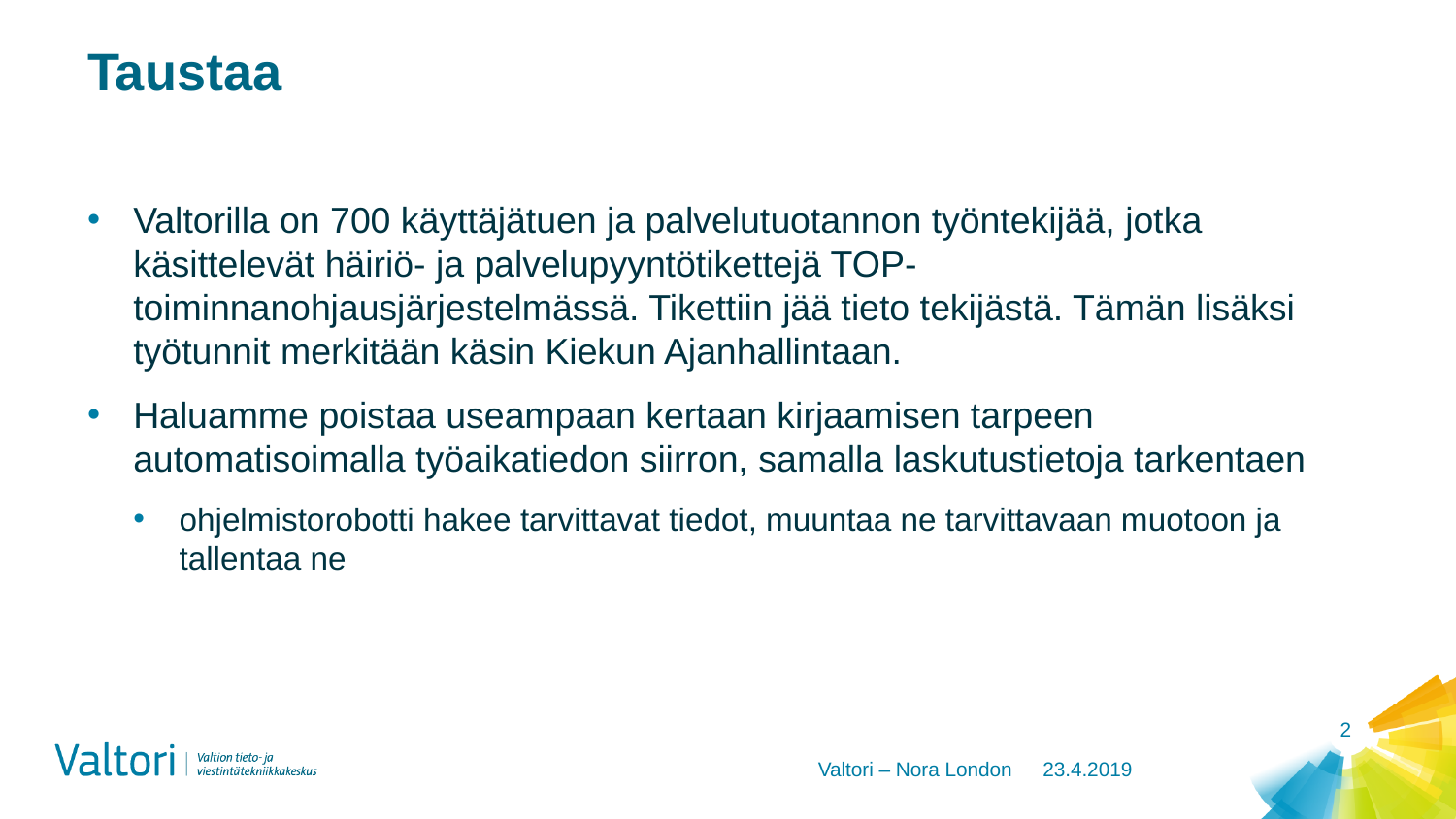

# Taustaa
Valtorilla on 700 käyttäjätuen ja palvelutuotannon työntekijää, jotka käsittelevät häiriö- ja palvelupyyntötikettejä TOP-toiminnanohjausjärjestelmässä. Tikettiin jää tieto tekijästä. Tämän lisäksi työtunnit merkitään käsin Kiekun Ajanhallintaan.
Haluamme poistaa useampaan kertaan kirjaamisen tarpeen automatisoimalla työaikatiedon siirron, samalla laskutustietoja tarkentaen
ohjelmistorobotti hakee tarvittavat tiedot, muuntaa ne tarvittavaan muotoon ja tallentaa ne
2
Valtori – Nora London
23.4.2019